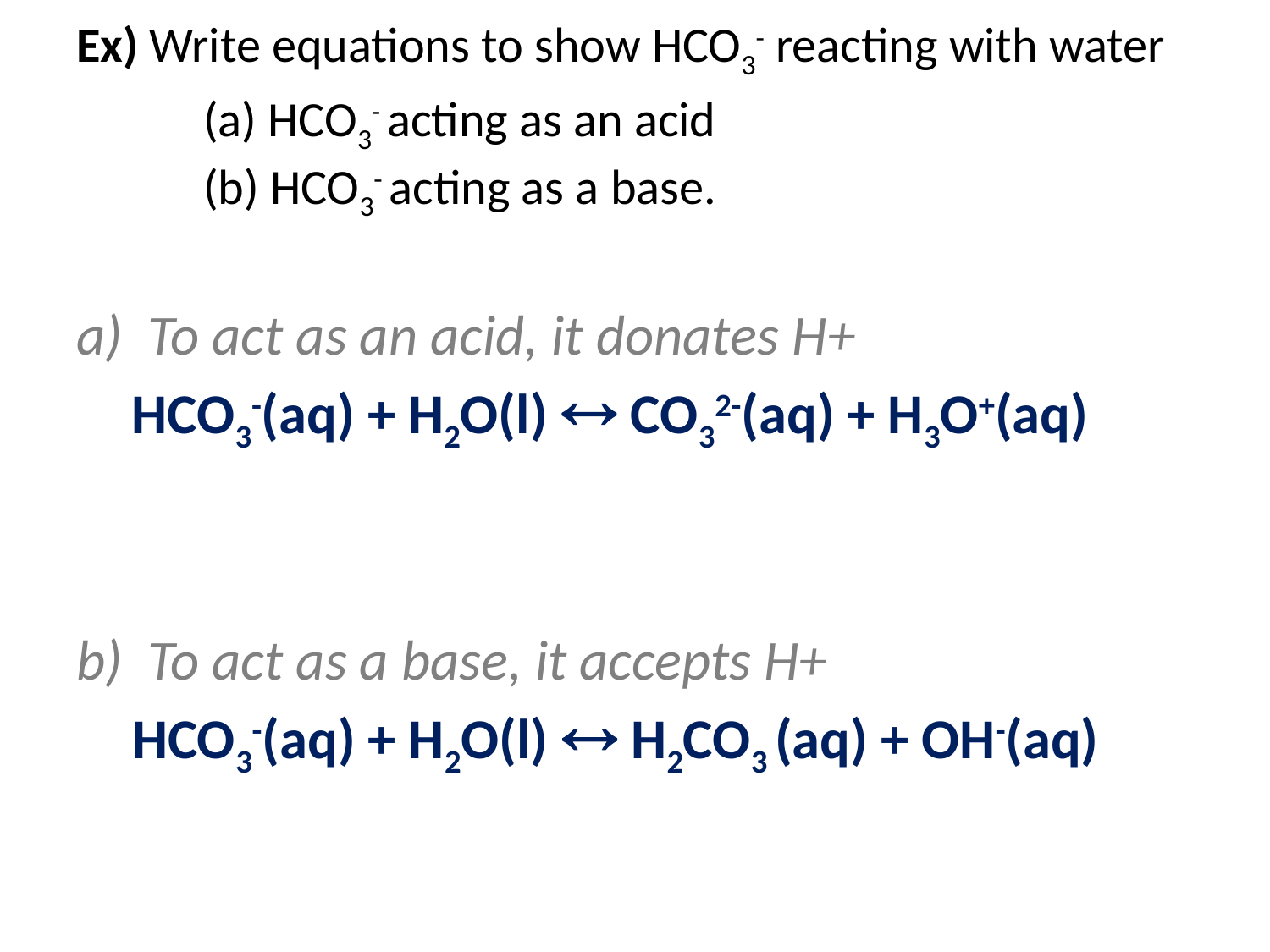

# Ex) Write equations to show HCO3- reacting with water (a) HCO3- acting as an acid (b) HCO3- acting as a base.
To act as an acid, it donates H+
HCO3-(aq) + H2O(l) ↔ CO32-(aq) + H3O+(aq)

To act as a base, it accepts H+
     HCO3-(aq) + H2O(l) ↔ H2CO3 (aq) + OH-(aq)